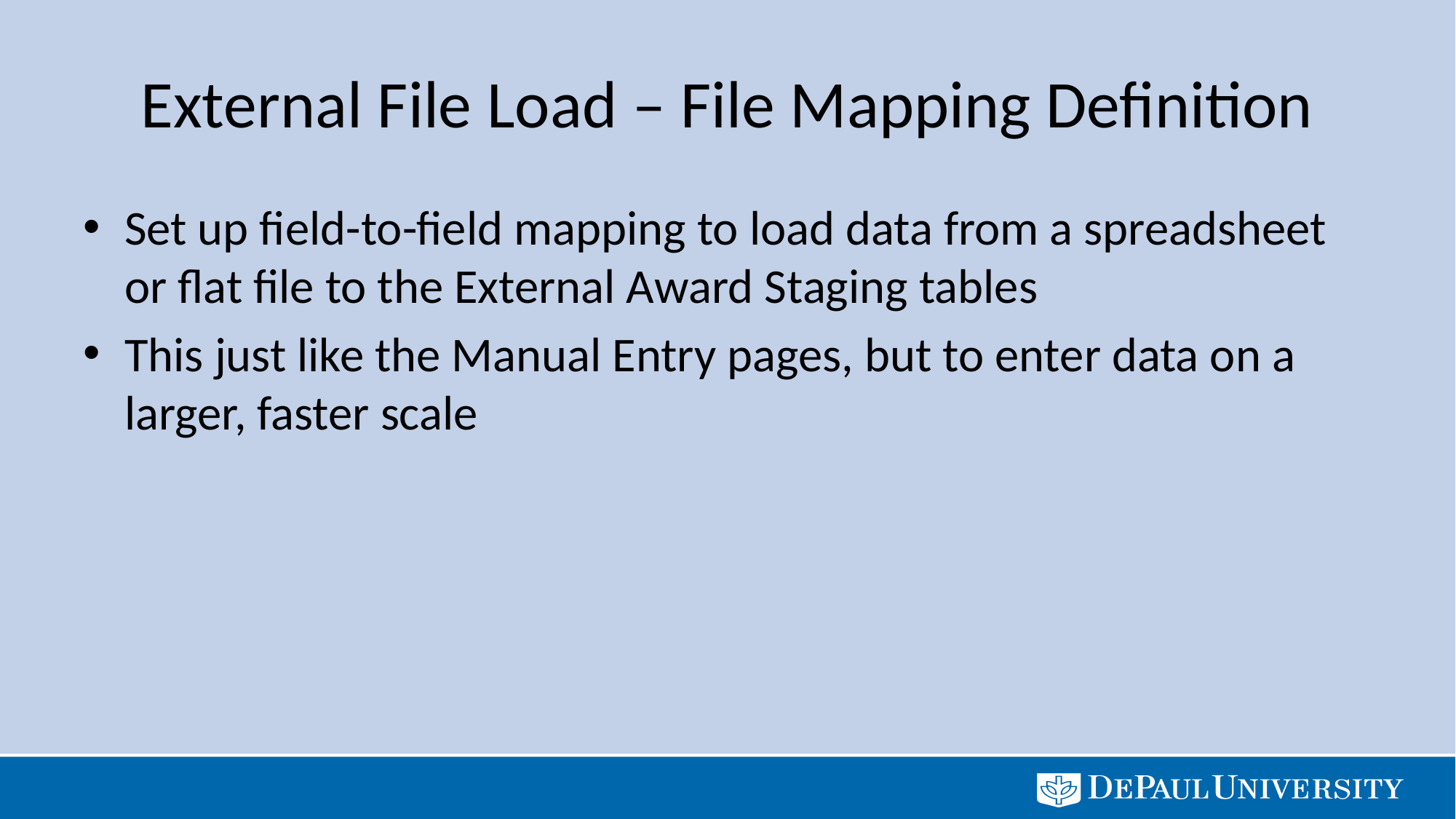

# External File Load – File Mapping Definition
Set up field-to-field mapping to load data from a spreadsheet or flat file to the External Award Staging tables
This just like the Manual Entry pages, but to enter data on a larger, faster scale